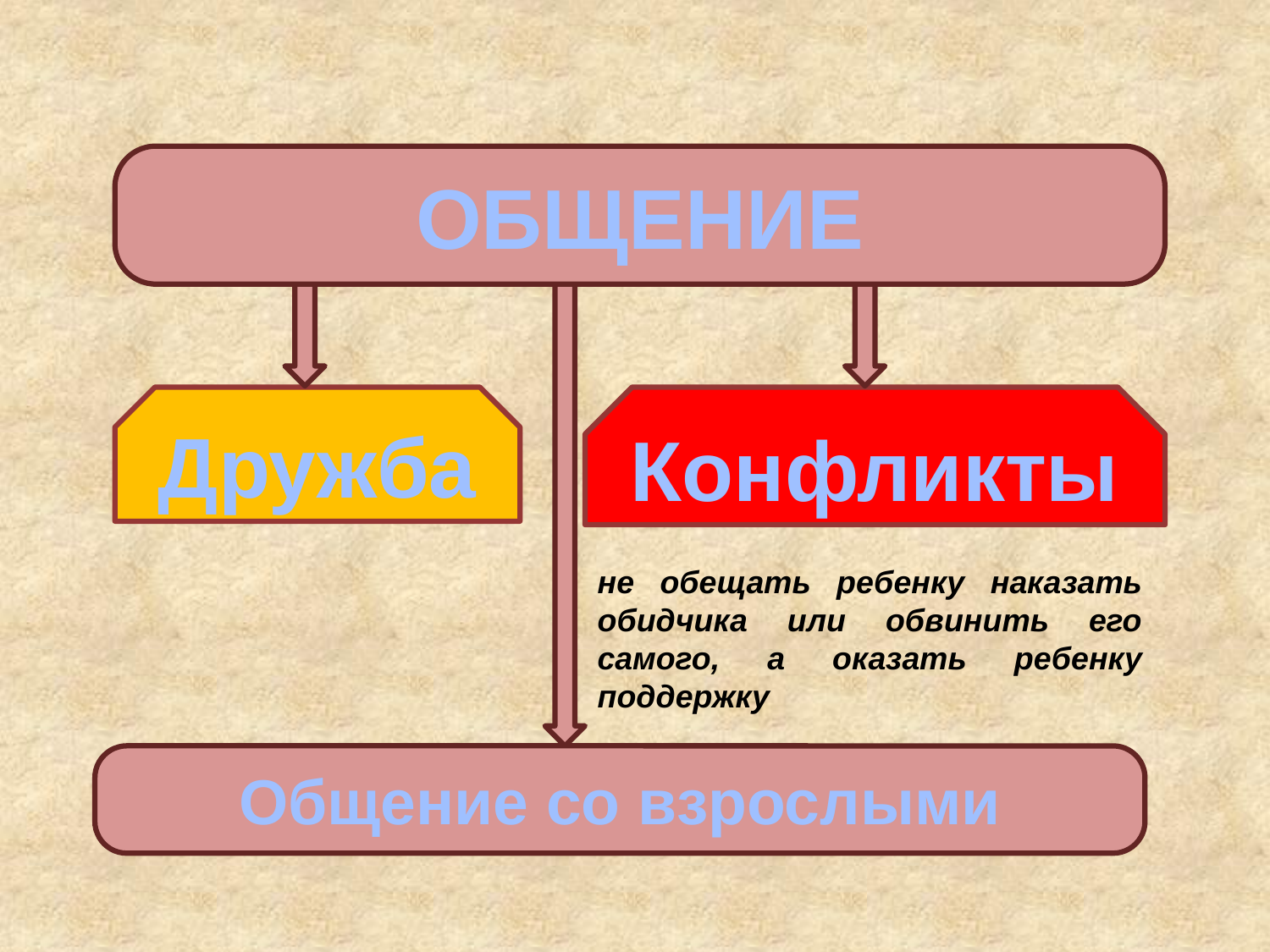

ОБЩЕНИЕ

Дружба
Конфликты
не обещать ребенку наказать обидчика или обвинить его самого, а оказать ребенку поддержку
Общение со взрослыми